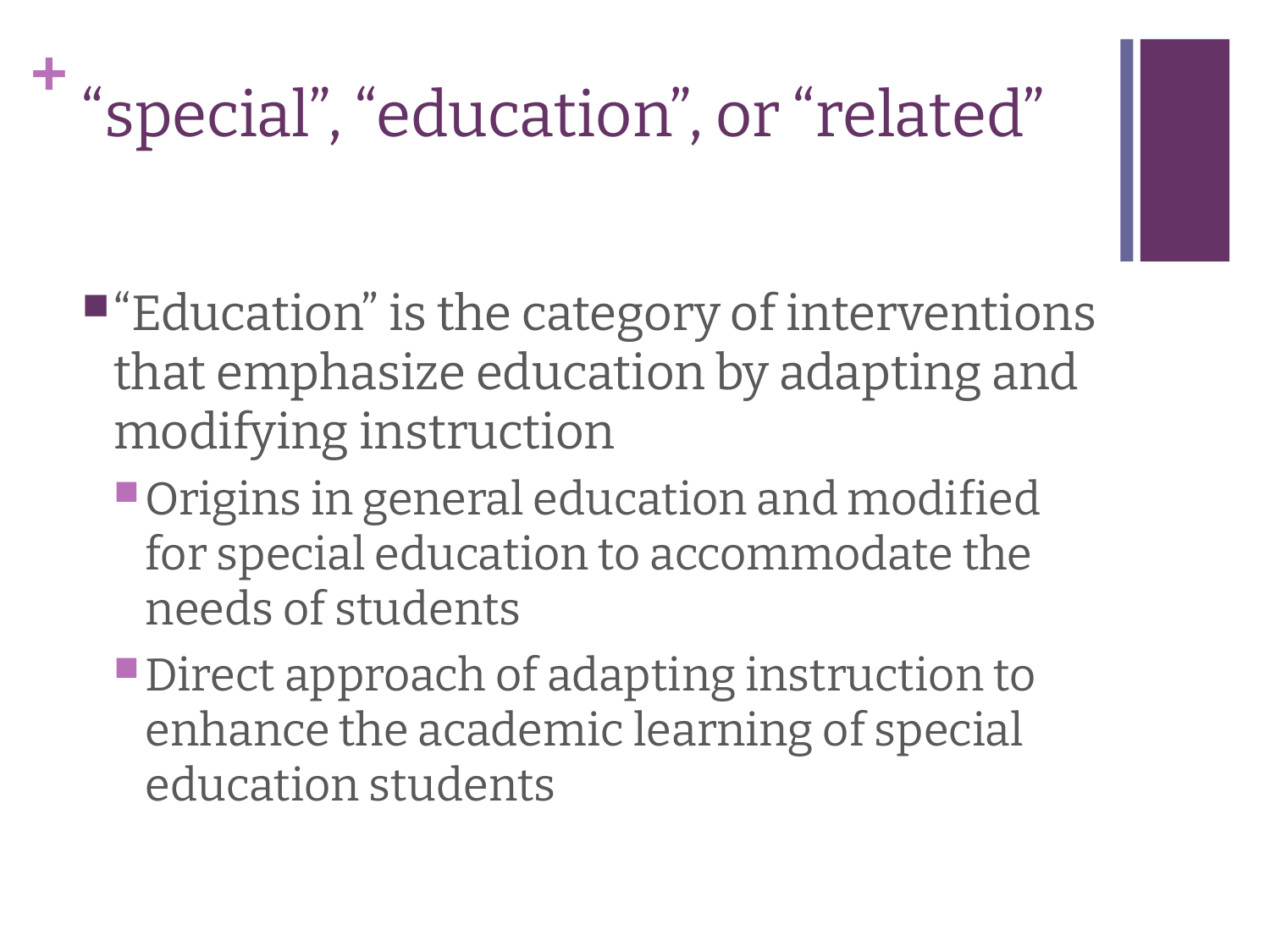

# “special”, “education”, or “related”
“Education” is the category of interventions that emphasize education by adapting and modifying instruction
Origins in general education and modified for special education to accommodate the needs of students
Direct approach of adapting instruction to enhance the academic learning of special education students